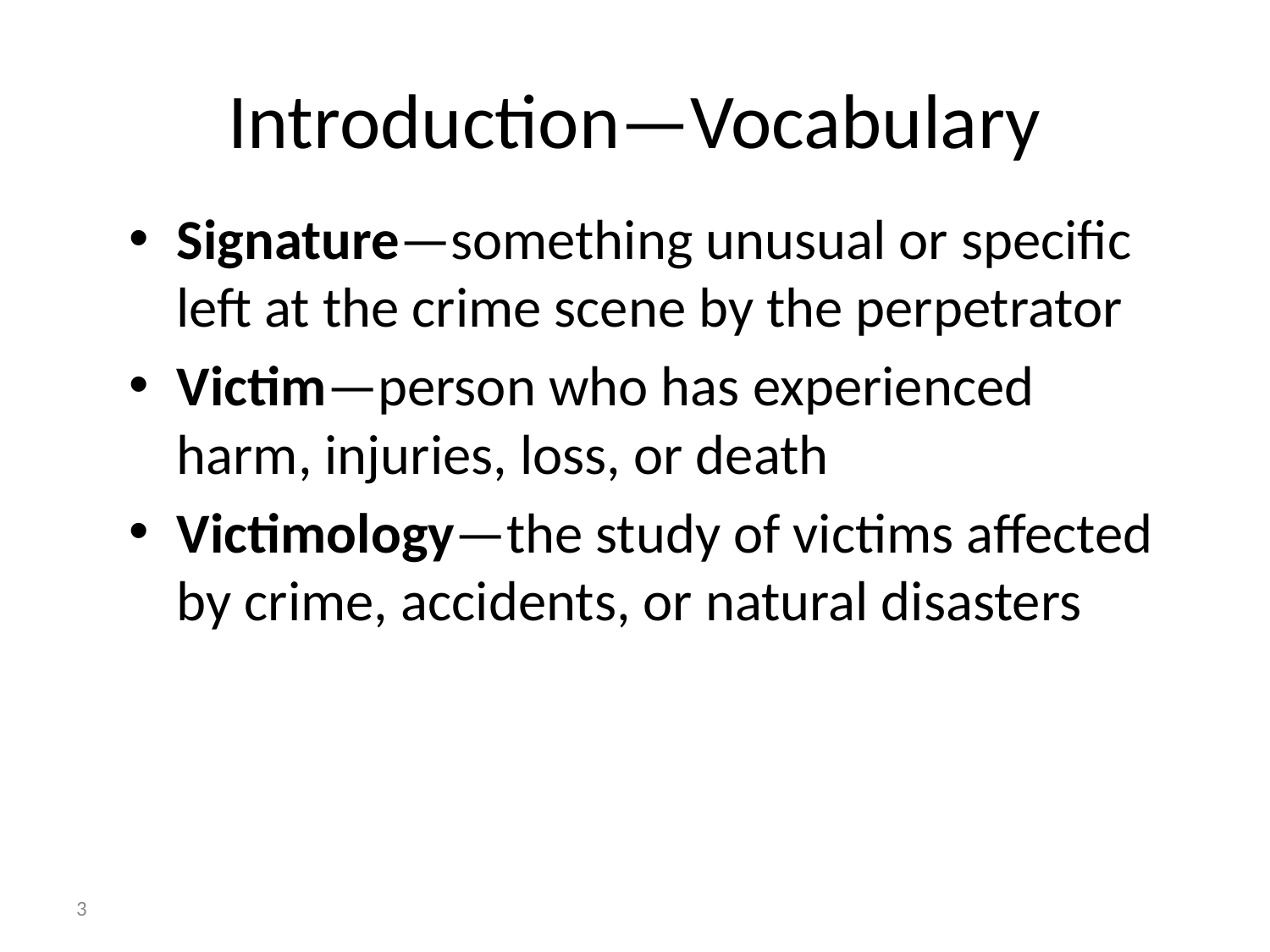

# Introduction—Vocabulary
Signature—something unusual or specific left at the crime scene by the perpetrator
Victim—person who has experienced harm, injuries, loss, or death
Victimology—the study of victims affected by crime, accidents, or natural disasters

3